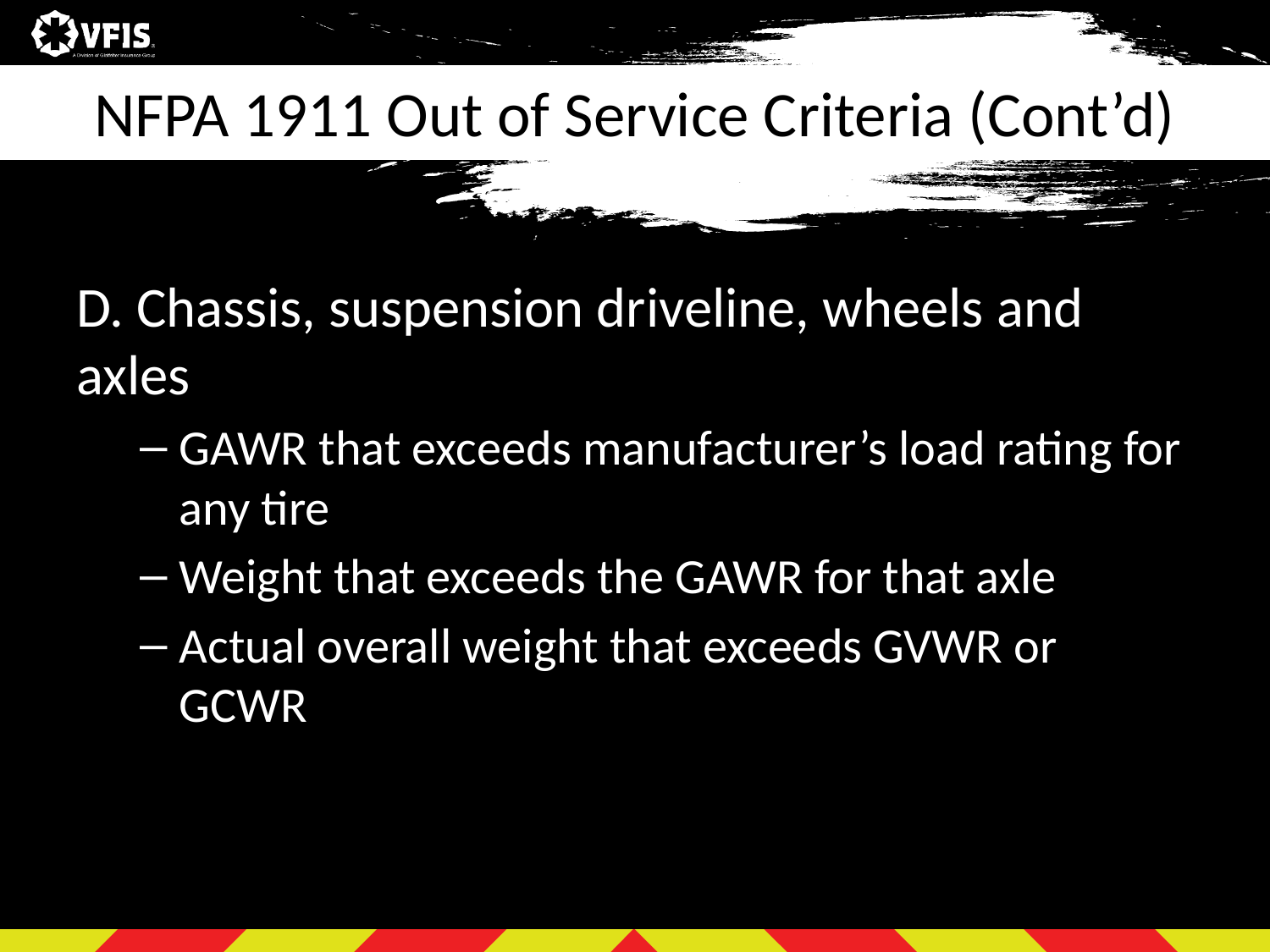

# NFPA 1911 Out of Service Criteria (Cont’d)
D. Chassis, suspension driveline, wheels and axles
GAWR that exceeds manufacturer’s load rating for any tire
Weight that exceeds the GAWR for that axle
Actual overall weight that exceeds GVWR or GCWR